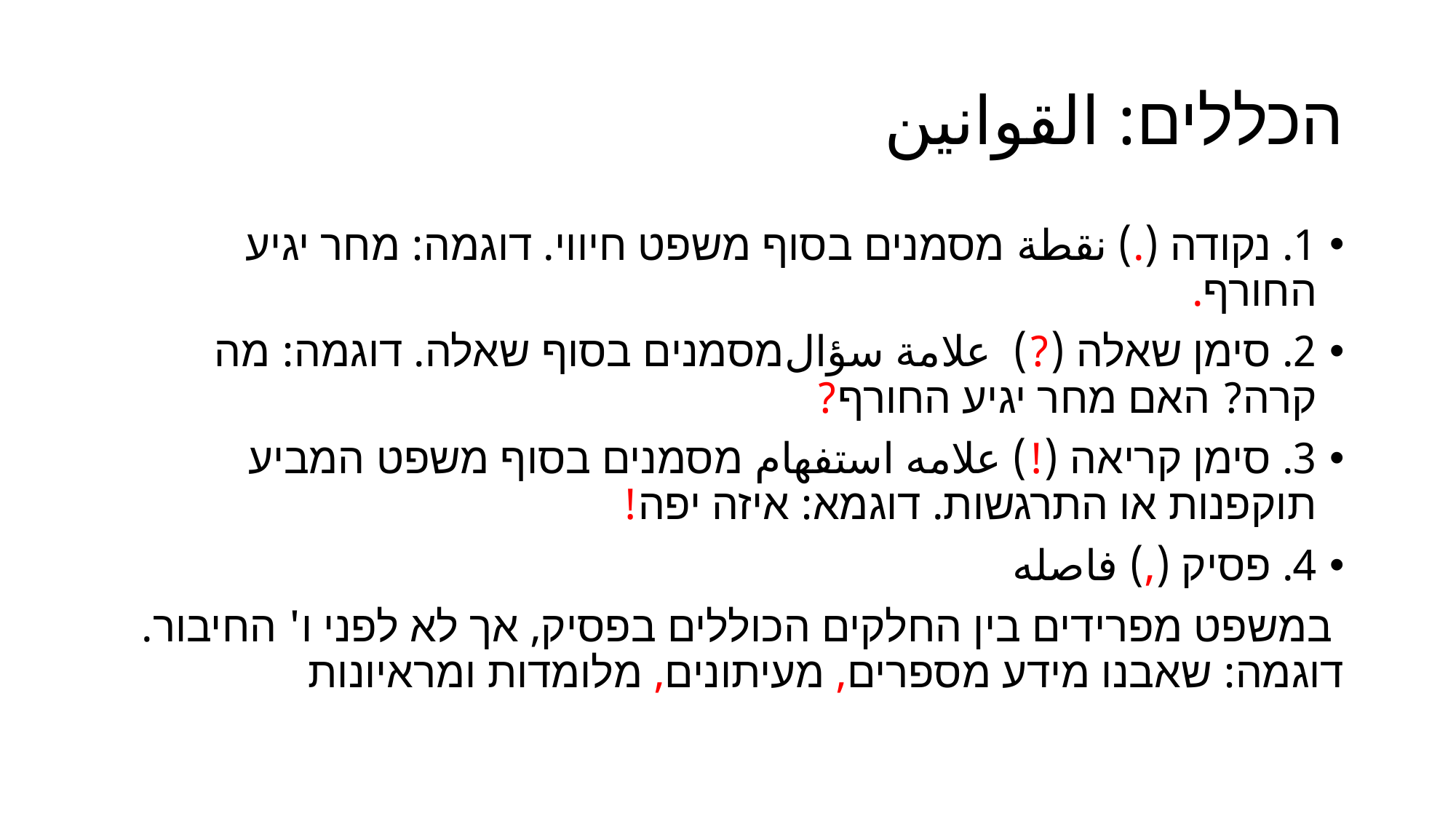

# הכללים: القوانين
1. נקודה (.) نقطة מסמנים בסוף משפט חיווי. דוגמה: מחר יגיע החורף.
2. סימן שאלה (?)  علامة سؤالמסמנים בסוף שאלה. דוגמה: מה קרה? האם מחר יגיע החורף?
3. סימן קריאה (!) علامه استفهام מסמנים בסוף משפט המביע תוקפנות או התרגשות. דוגמא: איזה יפה!
4. פסיק (,) فاصله
 במשפט מפרידים בין החלקים הכוללים בפסיק, אך לא לפני ו' החיבור. דוגמה: שאבנו מידע מספרים, מעיתונים, מלומדות ומראיונות